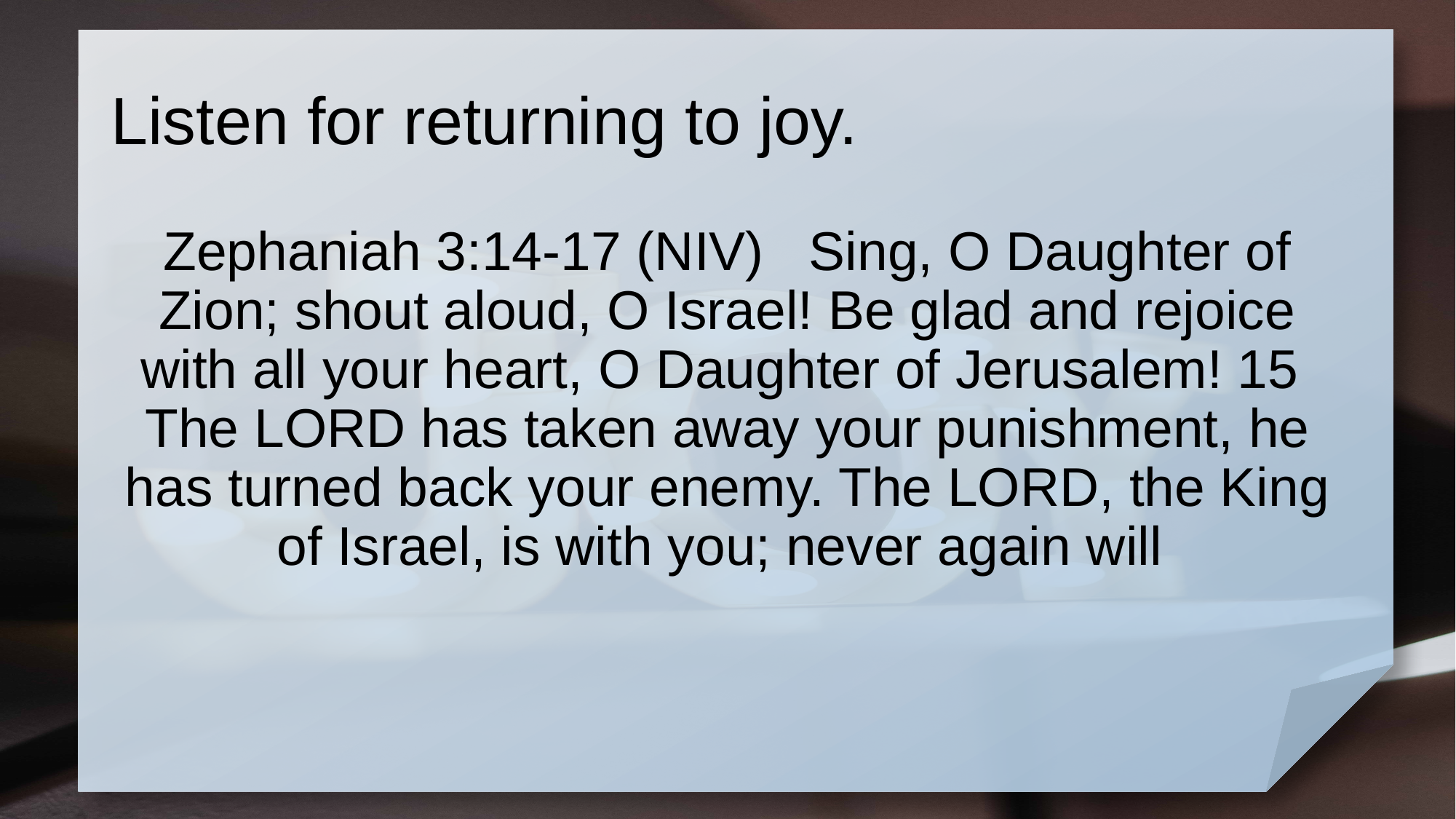

# Listen for returning to joy.
Zephaniah 3:14-17 (NIV)   Sing, O Daughter of Zion; shout aloud, O Israel! Be glad and rejoice with all your heart, O Daughter of Jerusalem! 15  The LORD has taken away your punishment, he has turned back your enemy. The LORD, the King of Israel, is with you; never again will